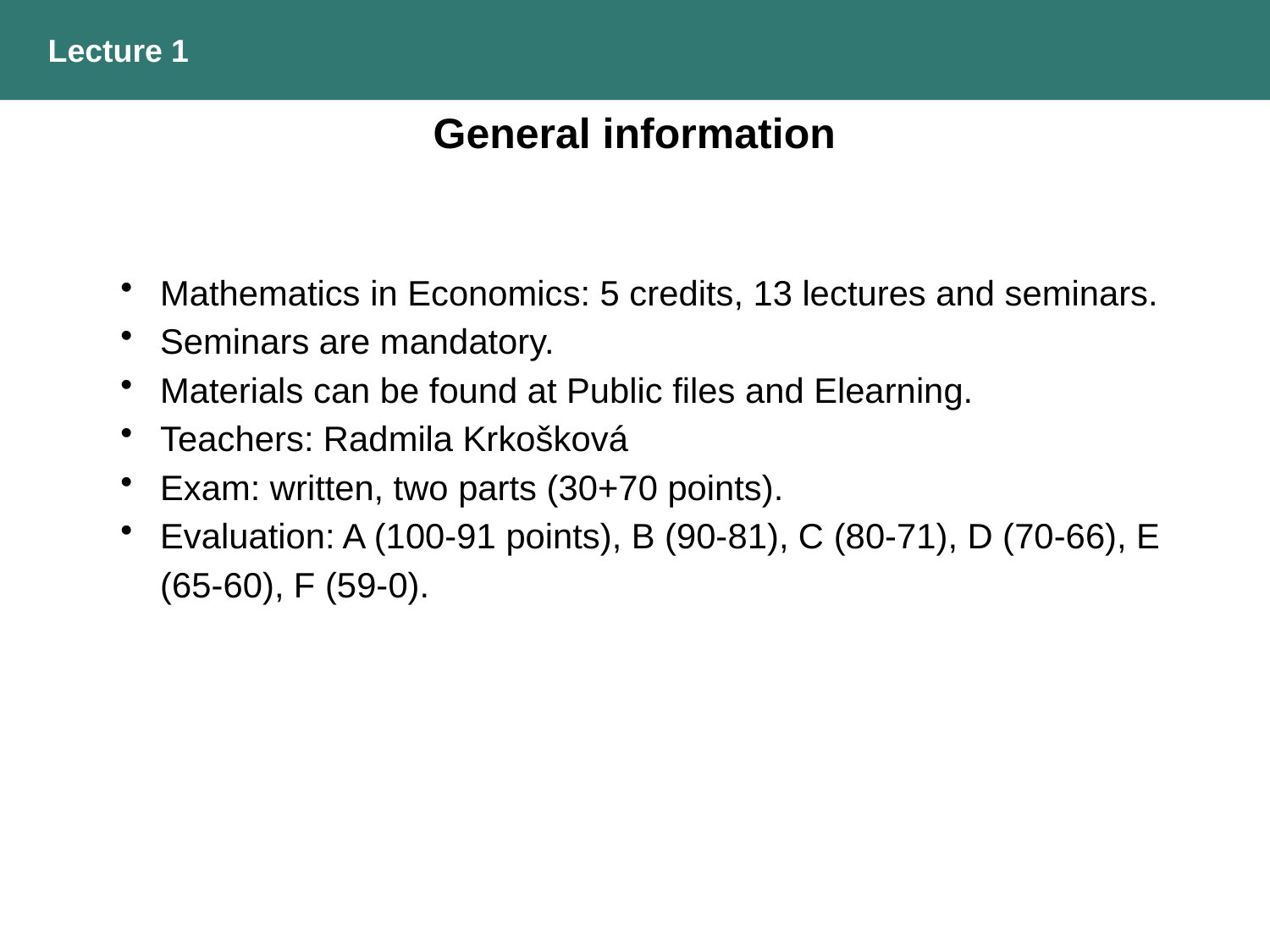

Lecture 1
General information

Mathematics in Economics: 5 credits, 13 lectures and seminars.
Seminars are mandatory.
Materials can be found at Public files and Elearning.
Teachers: Radmila Krkošková
Exam: written, two parts (30+70 points).
Evaluation: A (100-91 points), B (90-81), C (80-71), D (70-66), E (65-60), F (59-0).